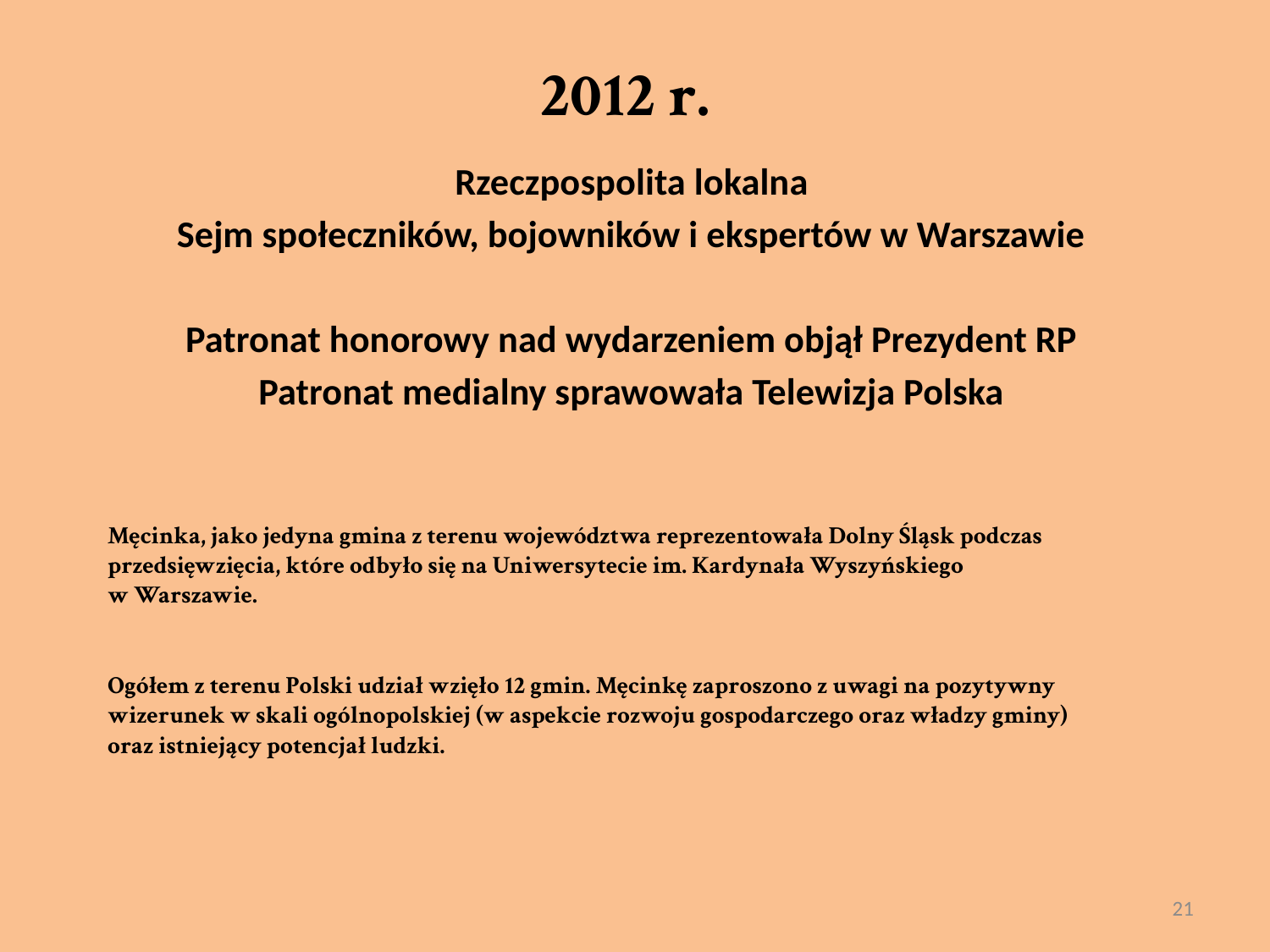

2012 r.
Rzeczpospolita lokalna
Sejm społeczników, bojowników i ekspertów w Warszawie

Patronat honorowy nad wydarzeniem objął Prezydent RP
Patronat medialny sprawowała Telewizja Polska
Męcinka, jako jedyna gmina z terenu województwa reprezentowała Dolny Śląsk podczas przedsięwzięcia, które odbyło się na Uniwersytecie im. Kardynała Wyszyńskiego                 w Warszawie.

Ogółem z terenu Polski udział wzięło 12 gmin. Męcinkę zaproszono z uwagi na pozytywny wizerunek w skali ogólnopolskiej (w aspekcie rozwoju gospodarczego oraz władzy gminy) oraz istniejący potencjał ludzki.

21